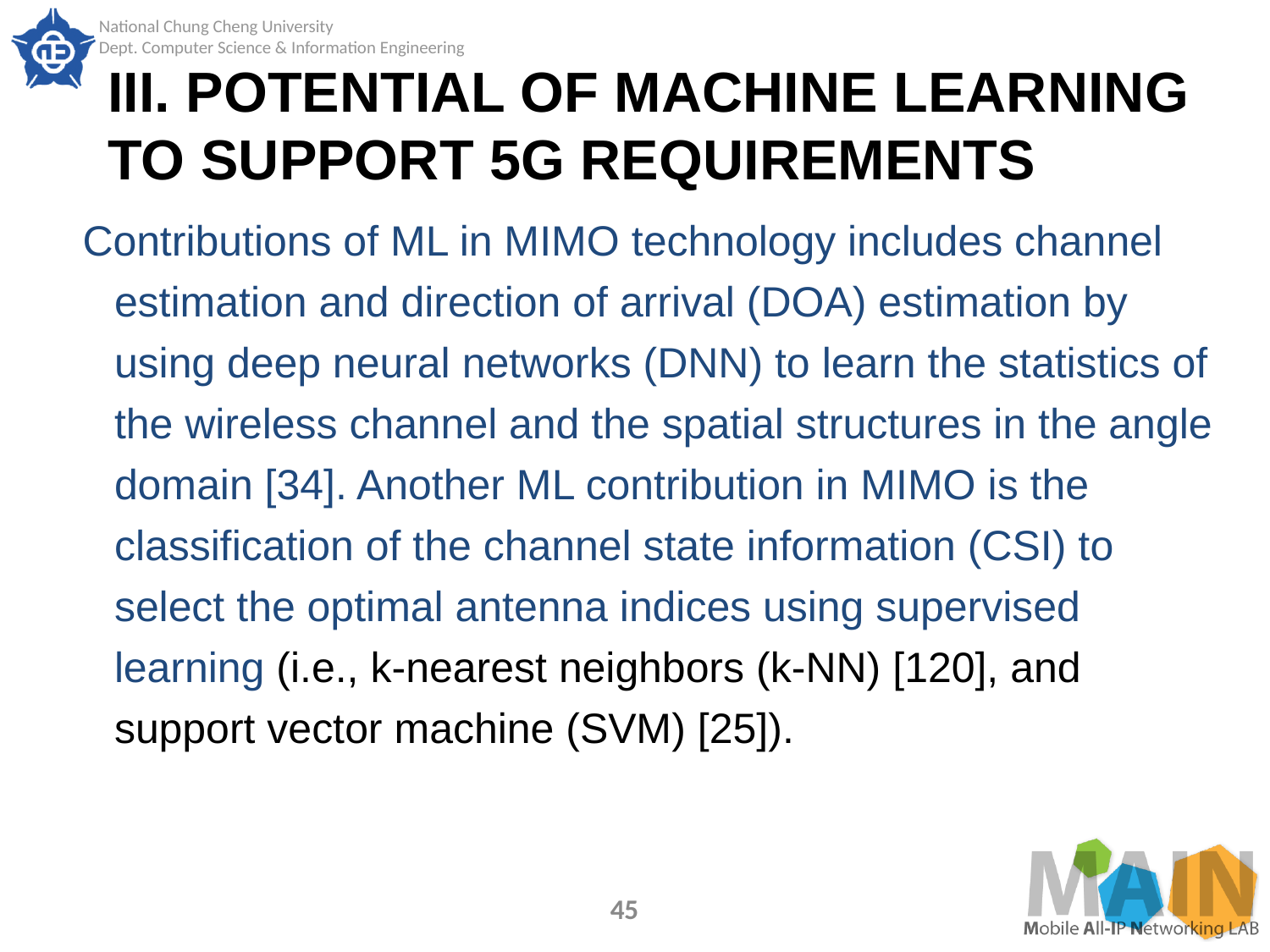

# III. POTENTIAL OF MACHINE LEARNING TO SUPPORT 5G REQUIREMENTS
Contributions of ML in MIMO technology includes channel estimation and direction of arrival (DOA) estimation by using deep neural networks (DNN) to learn the statistics of the wireless channel and the spatial structures in the angle domain [34]. Another ML contribution in MIMO is the classification of the channel state information (CSI) to select the optimal antenna indices using supervised learning (i.e., k-nearest neighbors (k-NN) [120], and support vector machine (SVM) [25]).
45